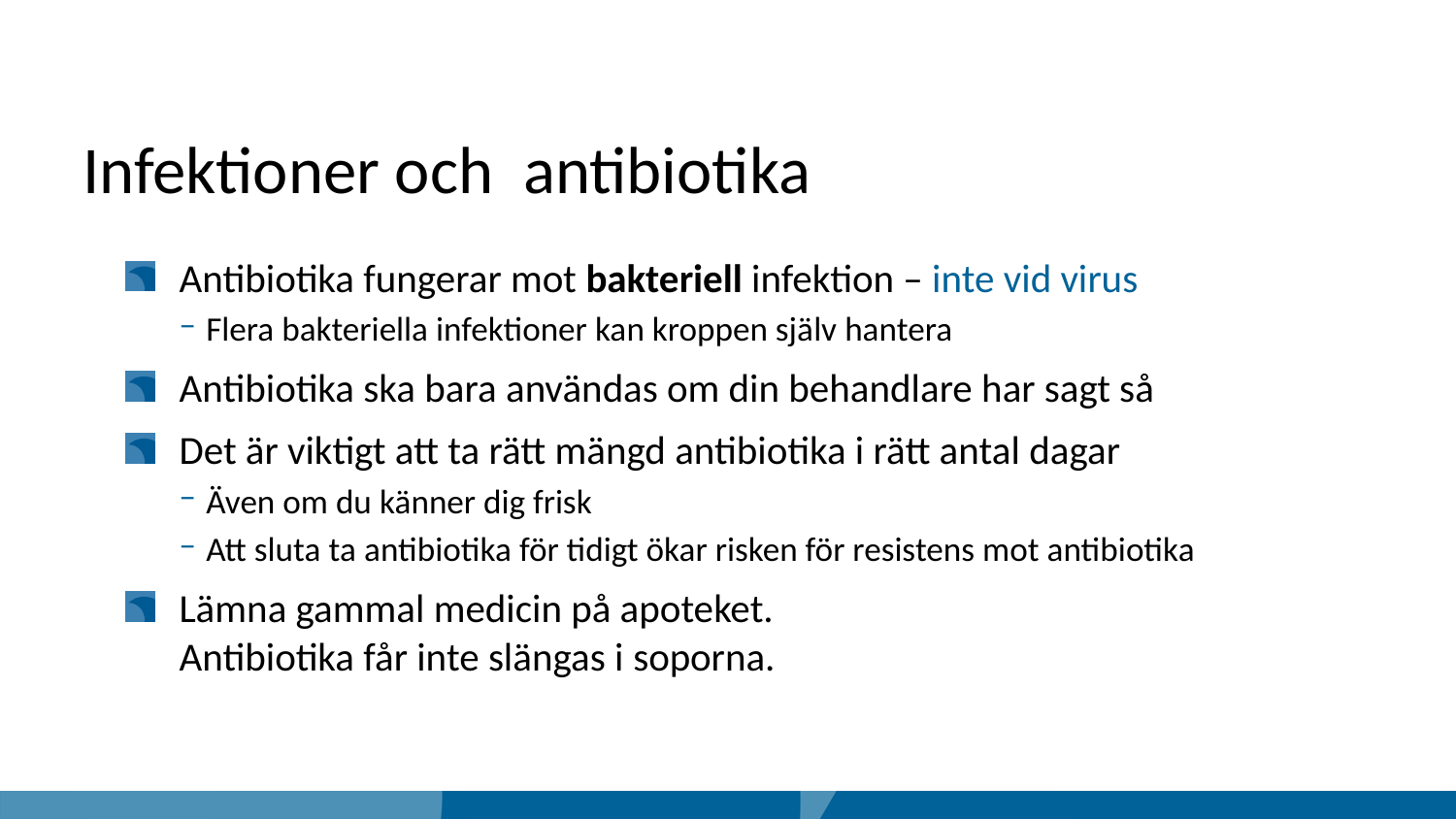

Infektioner och  antibiotika
Antibiotika fungerar mot bakteriell infektion – inte vid virus
Flera bakteriella infektioner kan kroppen själv hantera
Antibiotika ska bara användas om din behandlare har sagt så
Det är viktigt att ta rätt mängd antibiotika i rätt antal dagar
Även om du känner dig frisk
Att sluta ta antibiotika för tidigt ökar risken för resistens mot antibiotika
Lämna gammal medicin på apoteket.
Antibiotika får inte slängas i soporna.